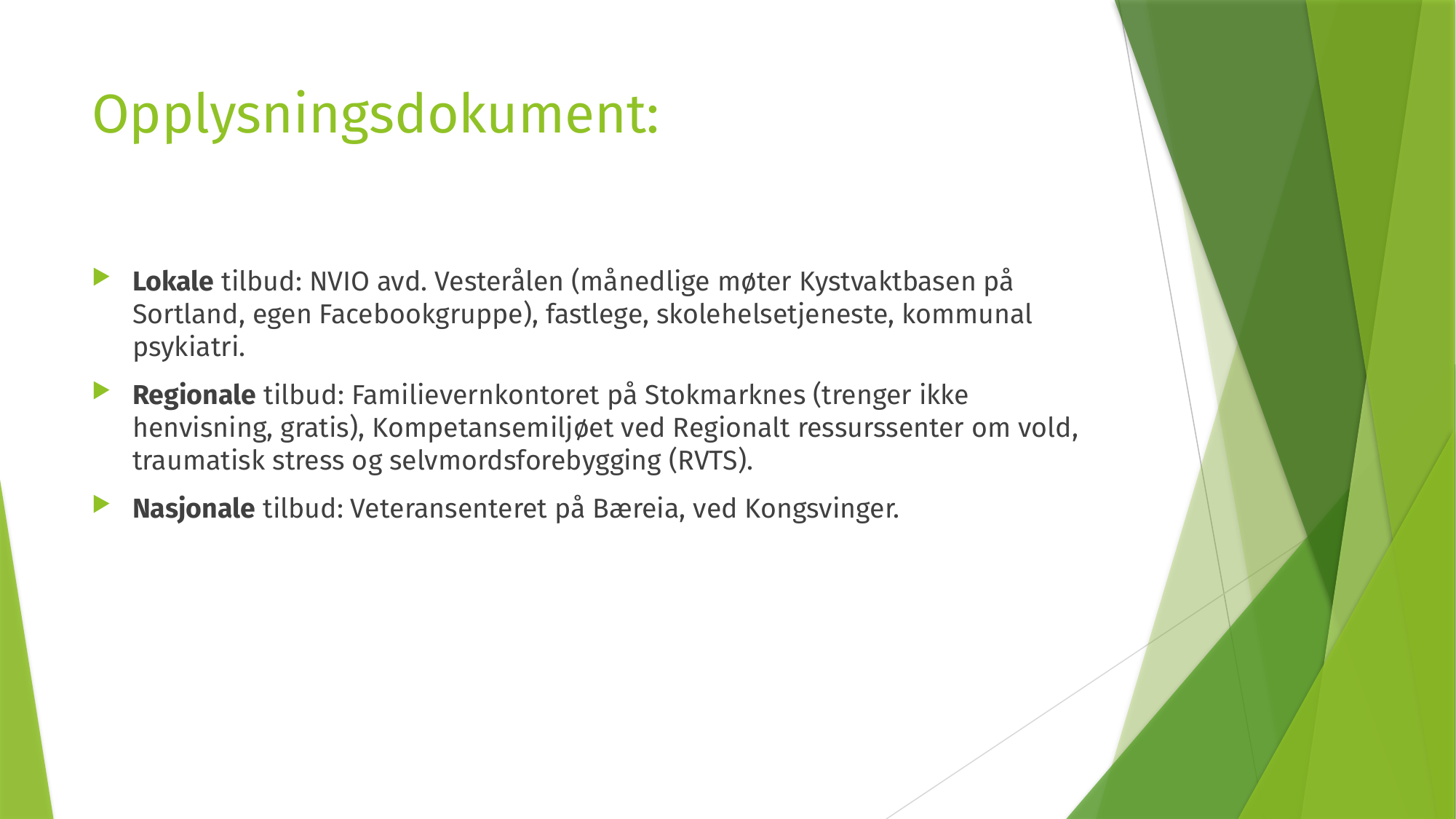

# Opplysningsdokument:
Lokale tilbud: NVIO avd. Vesterålen (månedlige møter Kystvaktbasen på Sortland, egen Facebookgruppe), fastlege, skolehelsetjeneste, kommunal psykiatri.
Regionale tilbud: Familievernkontoret på Stokmarknes (trenger ikke henvisning, gratis), Kompetansemiljøet ved Regionalt ressurssenter om vold, traumatisk stress og selvmordsforebygging (RVTS).
Nasjonale tilbud: Veteransenteret på Bæreia, ved Kongsvinger.